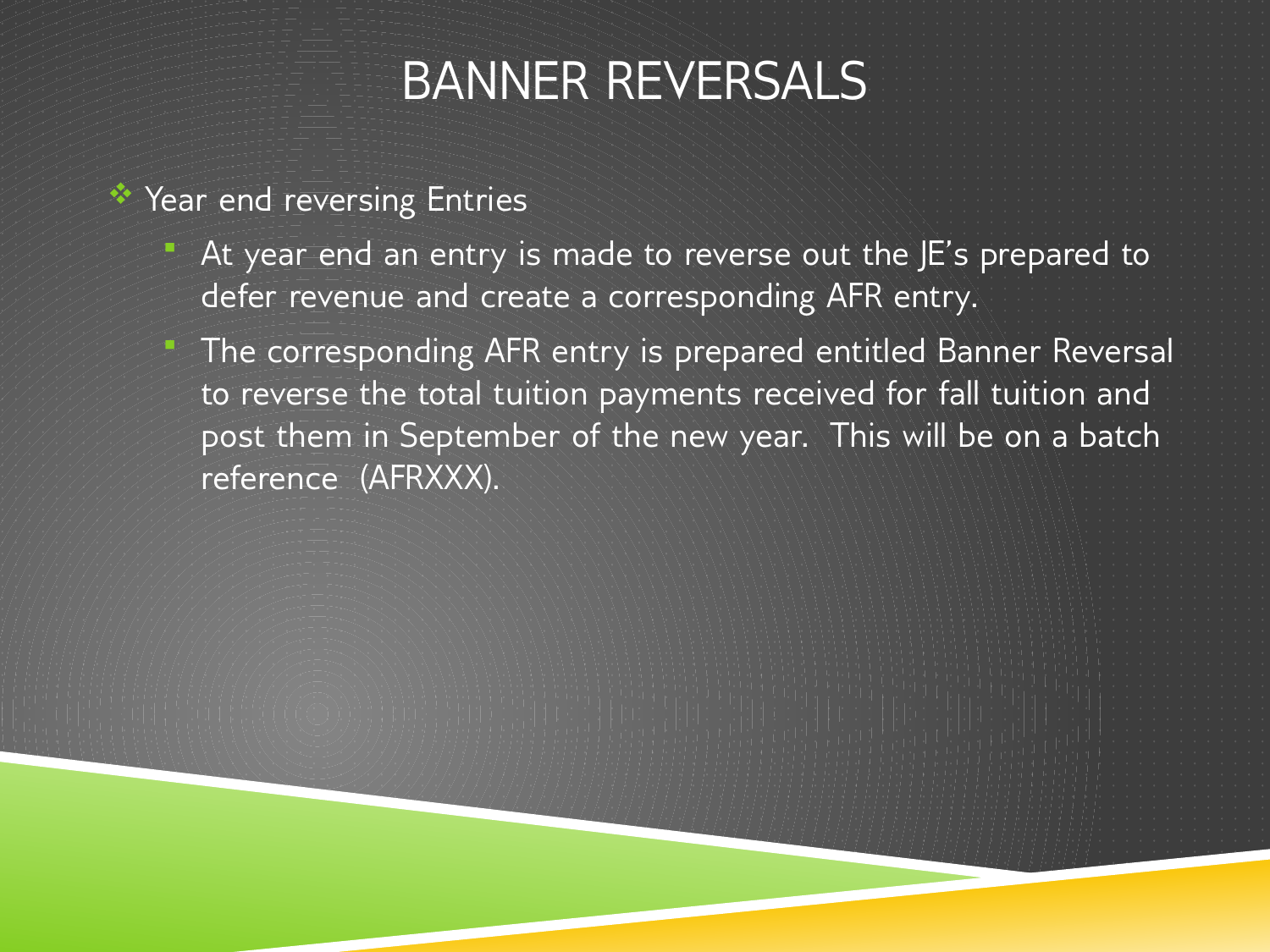

# Banner reversals
Year end reversing Entries
At year end an entry is made to reverse out the JE’s prepared to defer revenue and create a corresponding AFR entry.
The corresponding AFR entry is prepared entitled Banner Reversal to reverse the total tuition payments received for fall tuition and post them in September of the new year.  This will be on a batch reference  (AFRXXX).